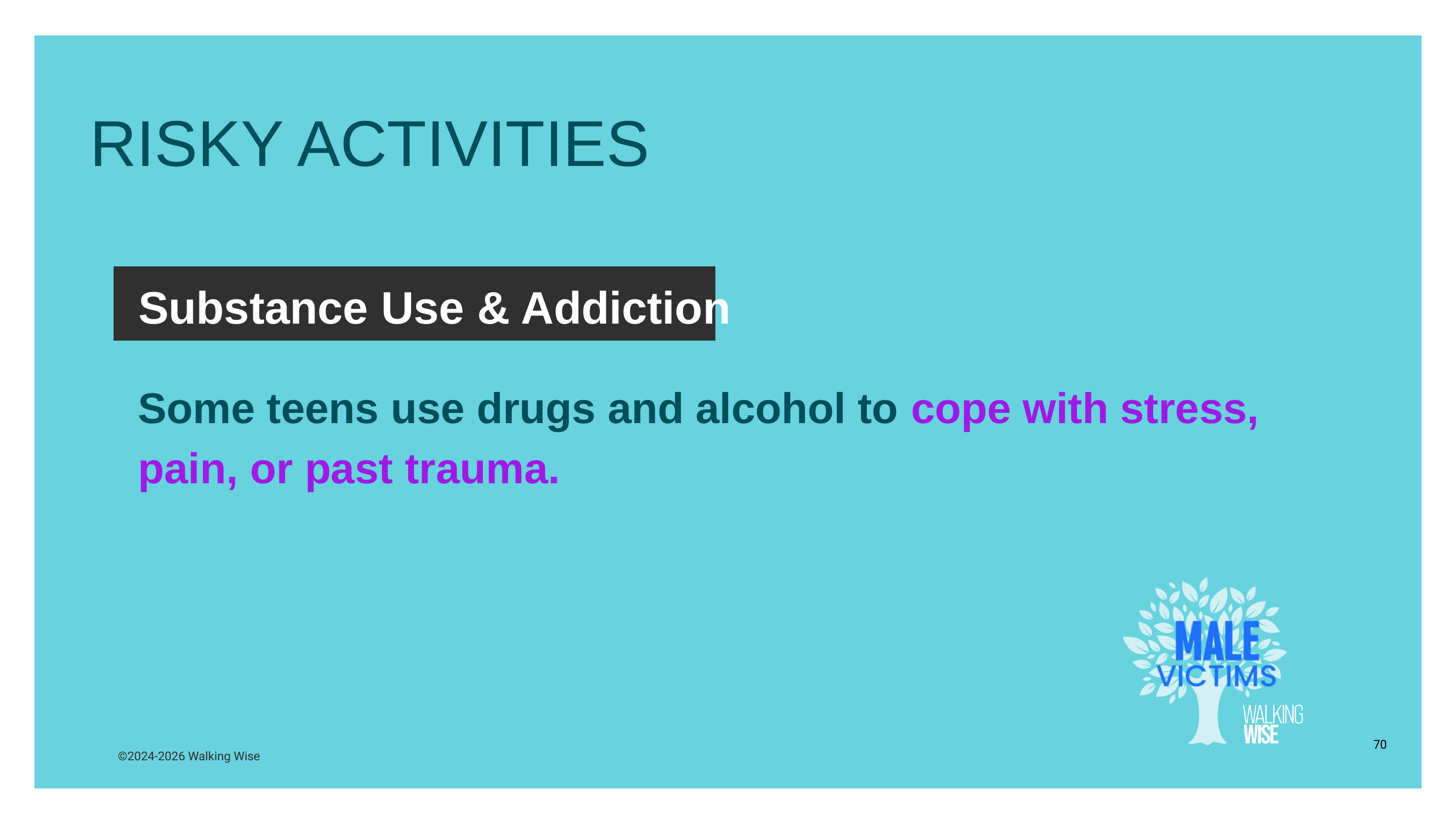

RISKY ACTIVITIES

Substance Use & Addiction
Some teens use drugs and alcohol to cope with stress, pain, or past trauma.

70
©2024-2026 Walking Wise